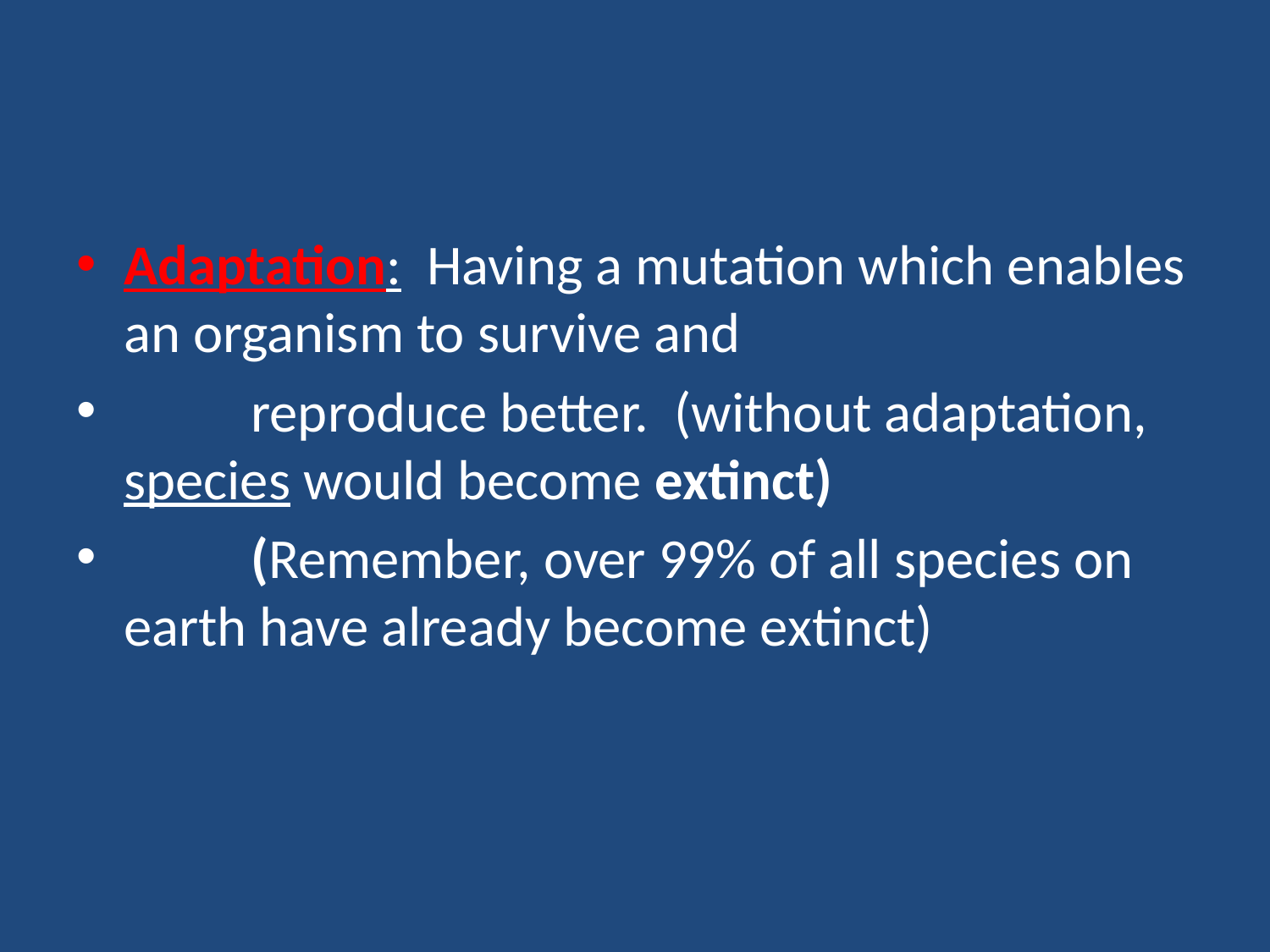

#
Adaptation:  Having a mutation which enables an organism to survive and
	reproduce better.  (without adaptation, species would become extinct)
	(Remember, over 99% of all species on earth have already become extinct)